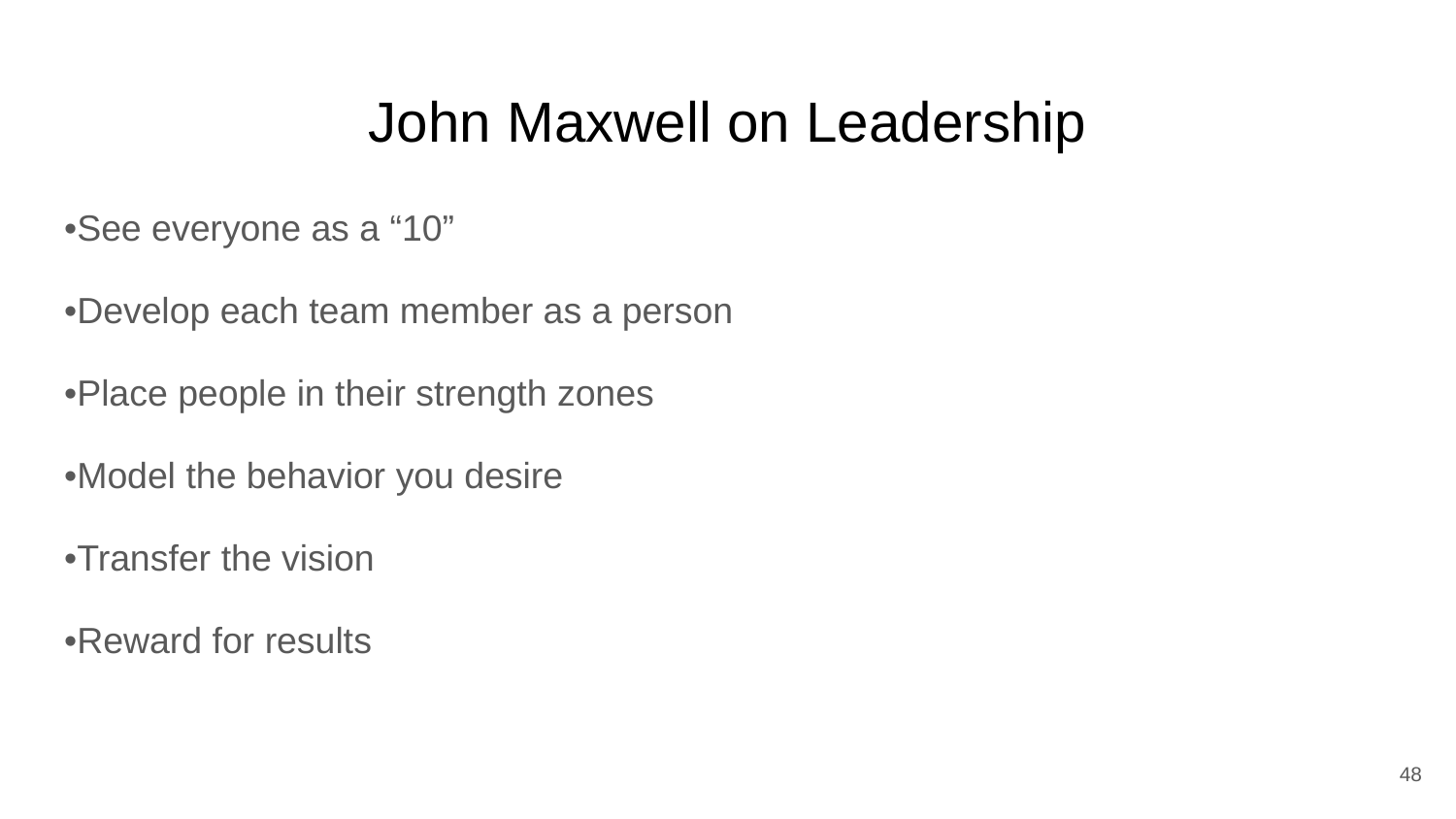

# John Maxwell on Leadership
•See everyone as a “10”
•Develop each team member as a person
•Place people in their strength zones
•Model the behavior you desire
•Transfer the vision
•Reward for results
48